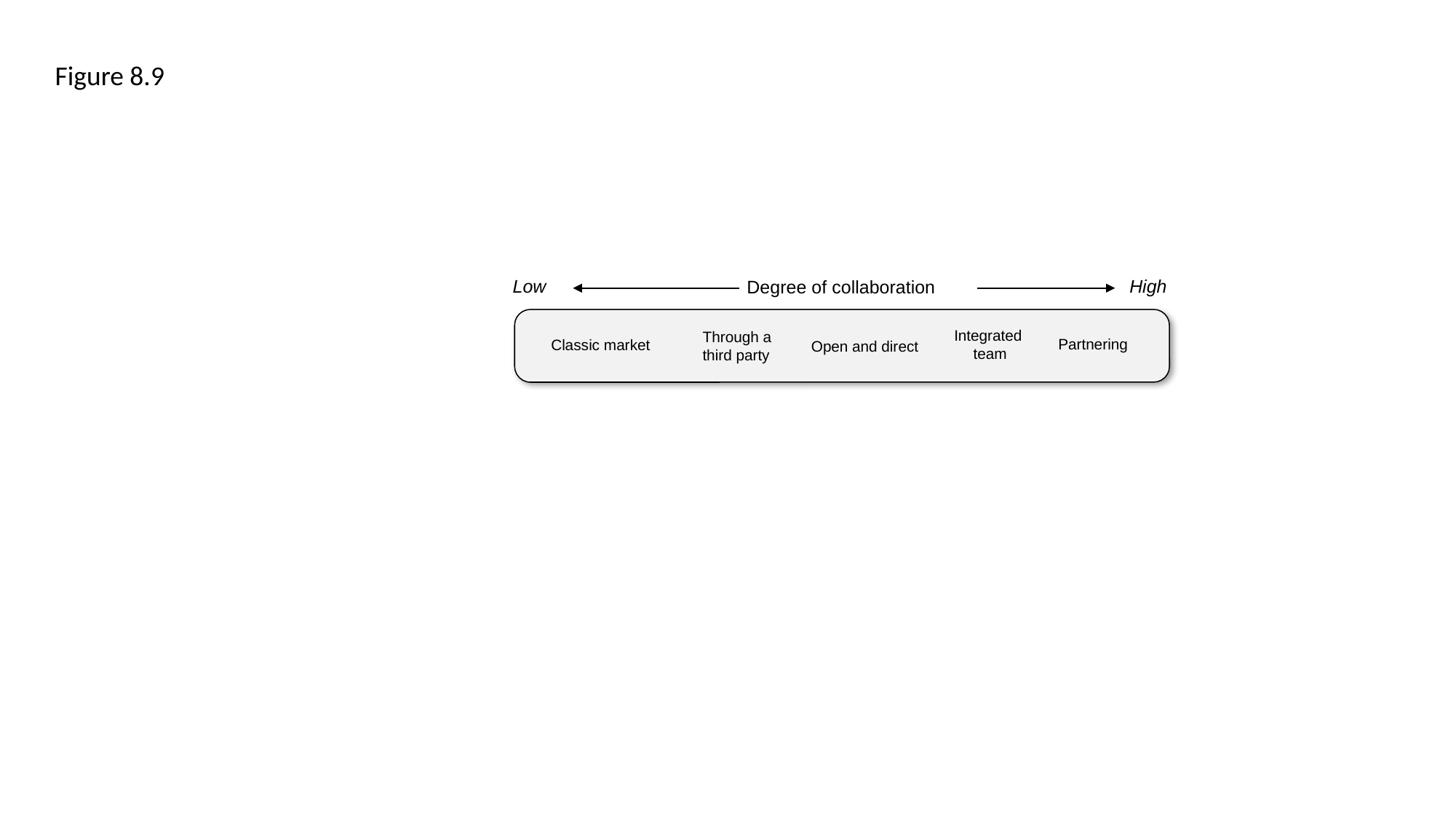

Figure 8.9
Low
High
Degree of collaboration

Integrated
team
Through a
third party
Partnering
Classic market
Open and direct